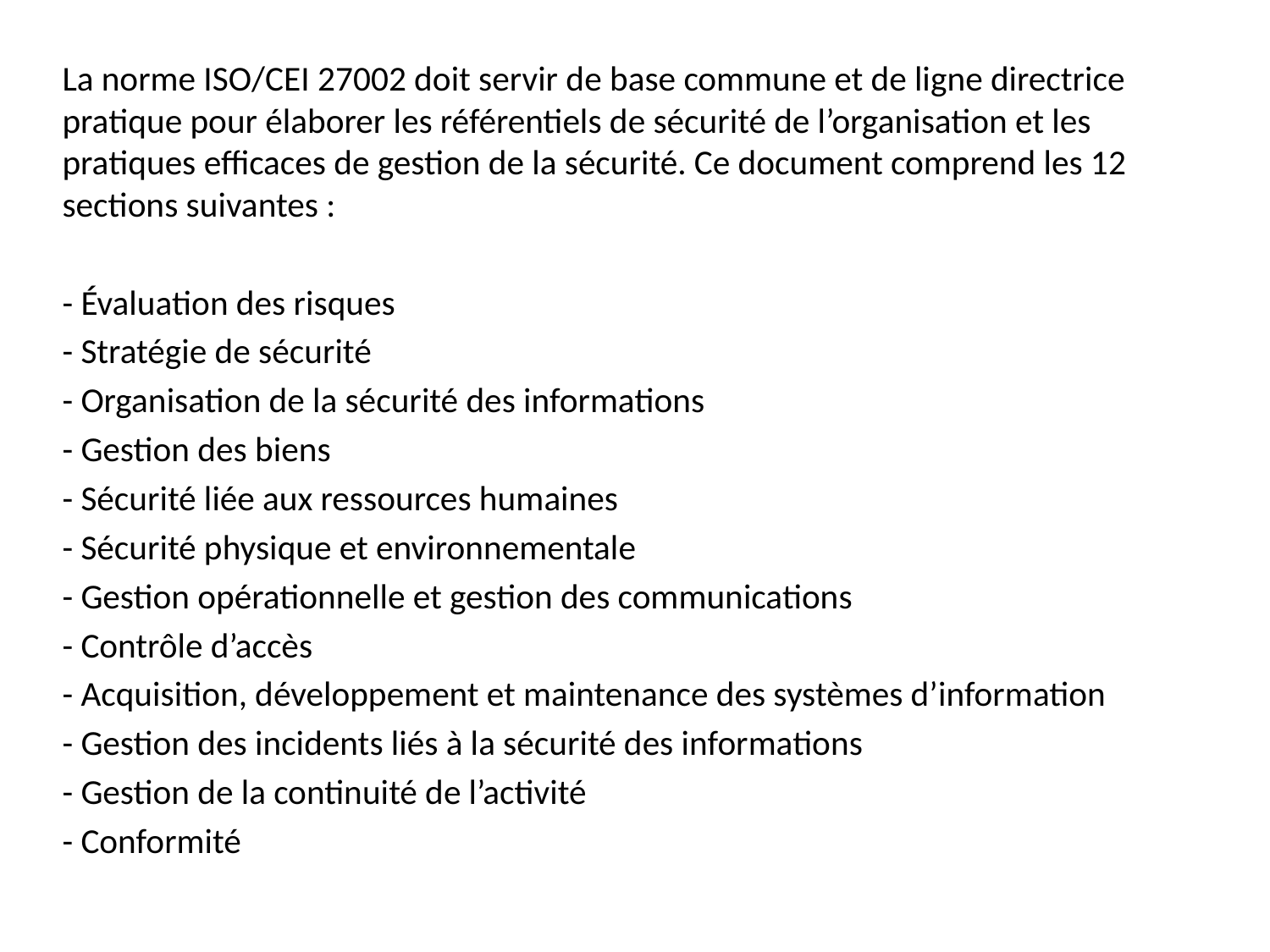

La norme ISO/CEI 27002 doit servir de base commune et de ligne directrice pratique pour élaborer les référentiels de sécurité de l’organisation et les pratiques efficaces de gestion de la sécurité. Ce document comprend les 12 sections suivantes :

- Évaluation des risques
- Stratégie de sécurité
- Organisation de la sécurité des informations
- Gestion des biens
- Sécurité liée aux ressources humaines
- Sécurité physique et environnementale
- Gestion opérationnelle et gestion des communications
- Contrôle d’accès
- Acquisition, développement et maintenance des systèmes d’information
- Gestion des incidents liés à la sécurité des informations
- Gestion de la continuité de l’activité
- Conformité